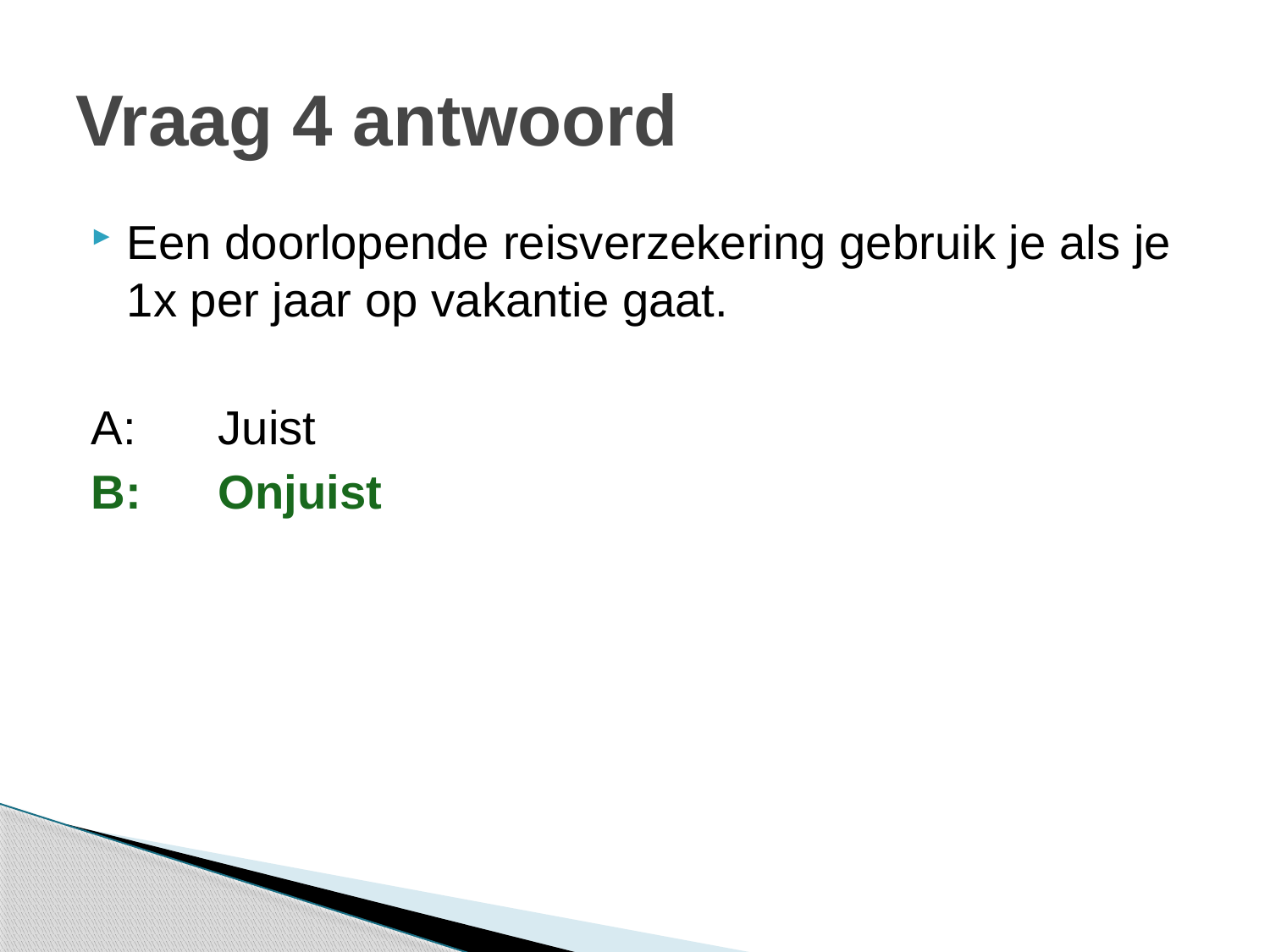

# Vraag 4 antwoord
Een doorlopende reisverzekering gebruik je als je 1x per jaar op vakantie gaat.

A:	Juist
B:	Onjuist